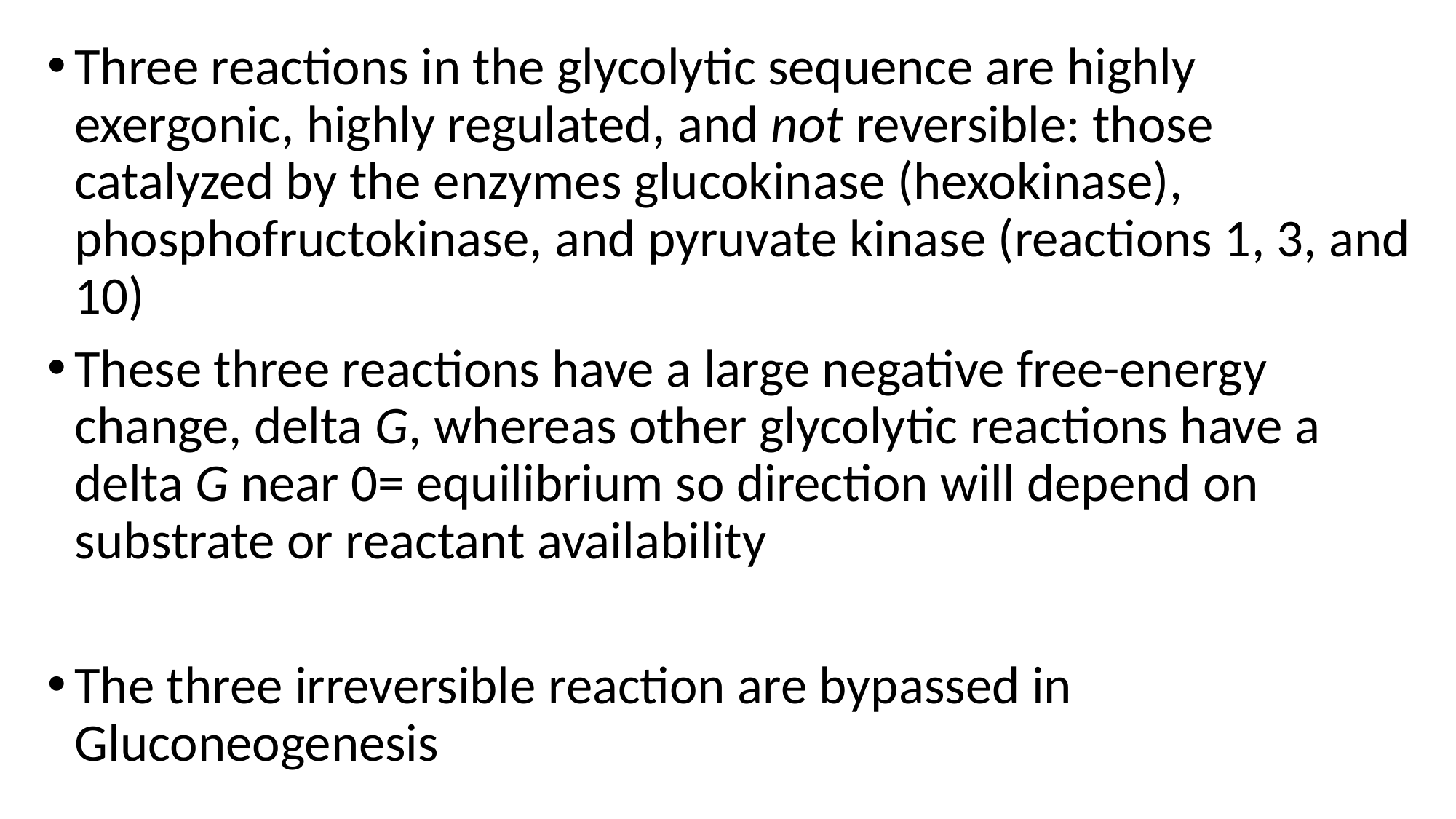

Three reactions in the glycolytic sequence are highly exergonic, highly regulated, and not reversible: those catalyzed by the enzymes glucokinase (hexokinase), phosphofructokinase, and pyruvate kinase (reactions 1, 3, and 10)
These three reactions have a large negative free-energy change, delta G, whereas other glycolytic reactions have a delta G near 0= equilibrium so direction will depend on substrate or reactant availability

The three irreversible reaction are bypassed in Gluconeogenesis